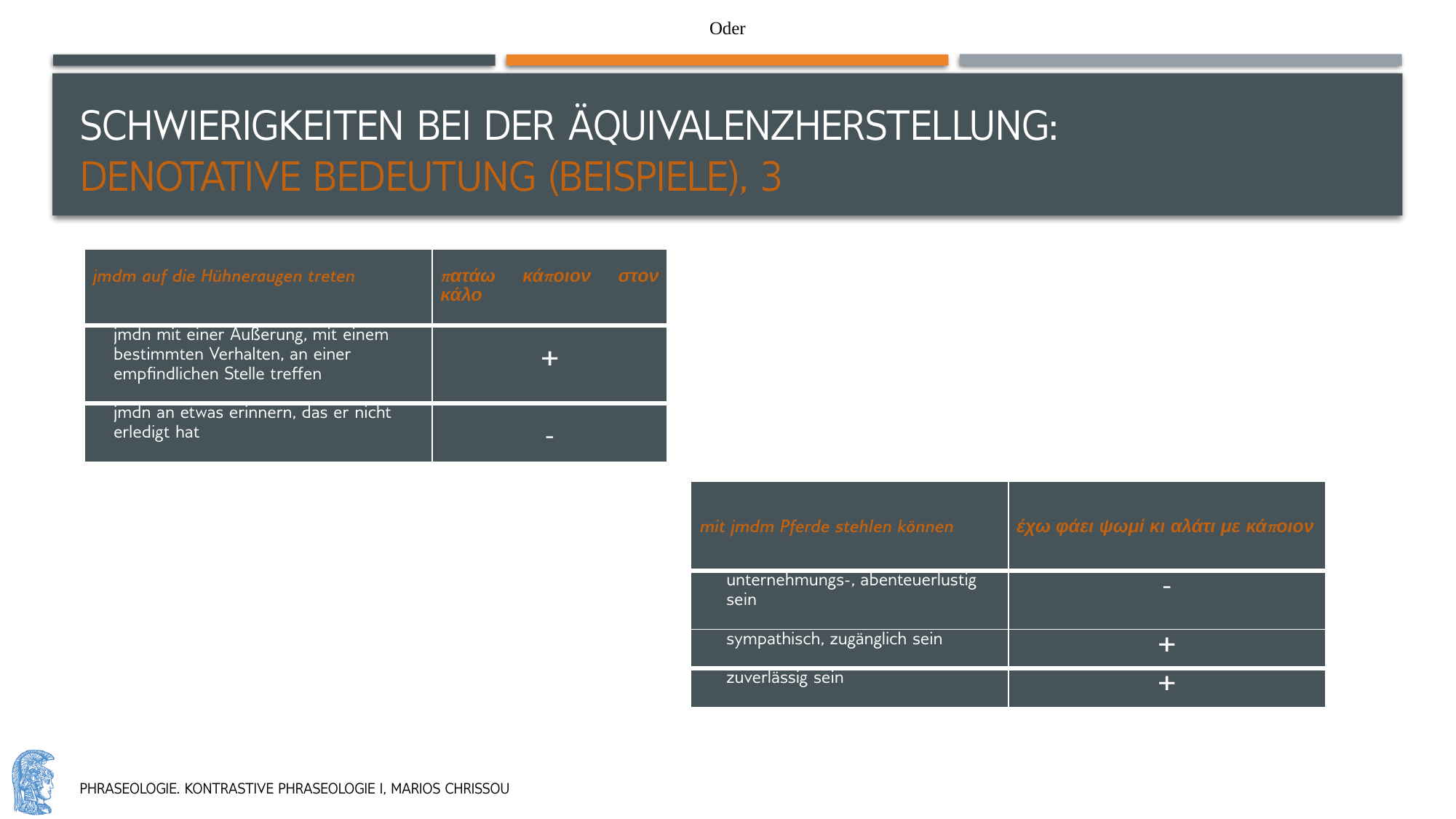

Oder
# Schwierigkeiten bei der äquivalenzherstellung: denotative bedeutung (beispiele), 3
| jmdm auf die Hühneraugen treten | πατάω κάποιον στον κάλο |
| --- | --- |
| jmdn mit einer Äußerung, mit einem bestimmten Verhalten, an einer empfindlichen Stelle treffen | + |
| jmdn an etwas erinnern, das er nicht erledigt hat | - |
| mit jmdm Pferde stehlen können | έχω φάει ψωμί κι αλάτι με κάποιον |
| --- | --- |
| unternehmungs-, abenteuerlustig sein | - |
| sympathisch, zugänglich sein | + |
| zuverlässig sein | + |